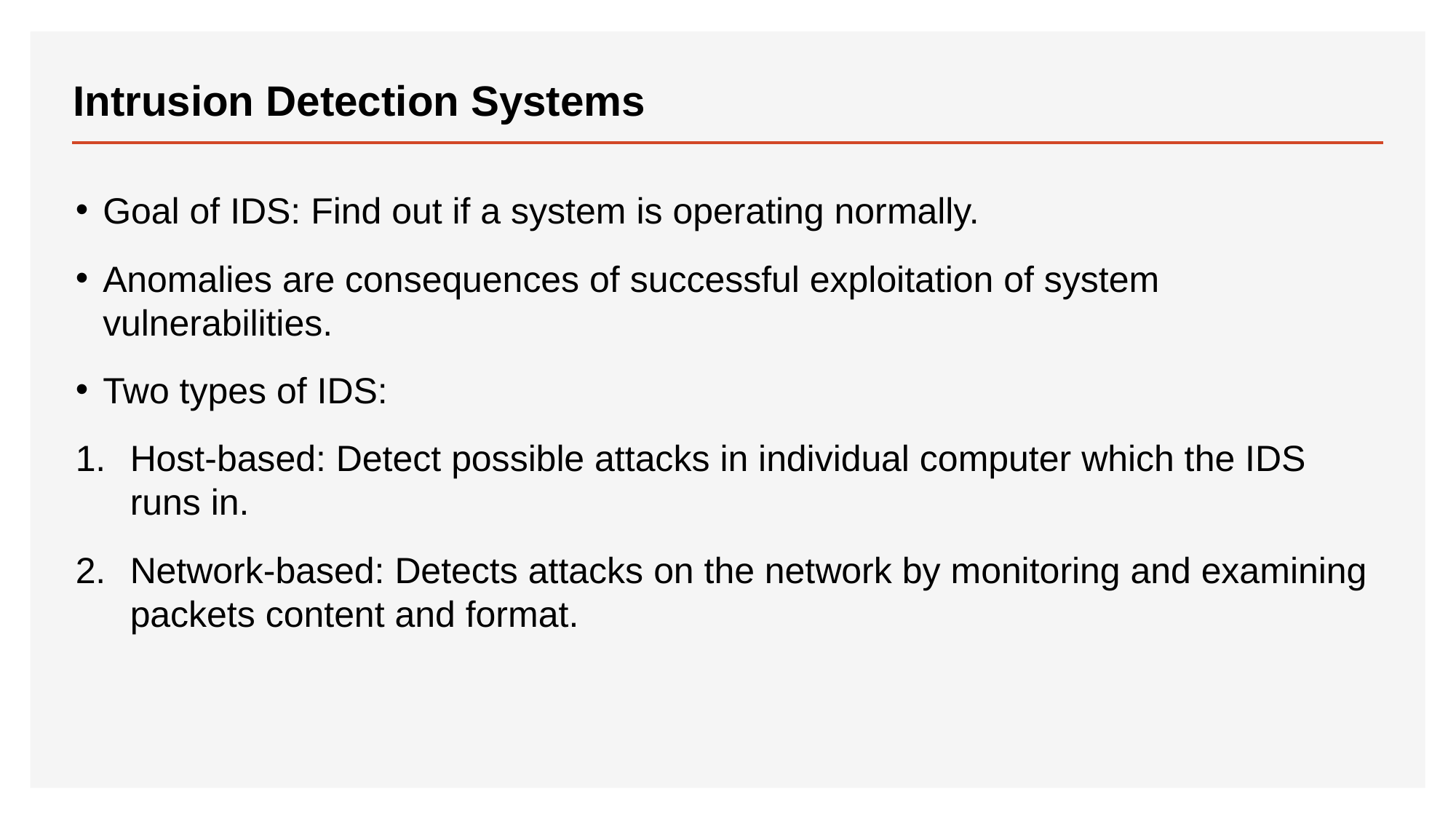

# Intrusion Detection Systems
Goal of IDS: Find out if a system is operating normally.
Anomalies are consequences of successful exploitation of system vulnerabilities.
Two types of IDS:
Host-based: Detect possible attacks in individual computer which the IDS runs in.
Network-based: Detects attacks on the network by monitoring and examining packets content and format.